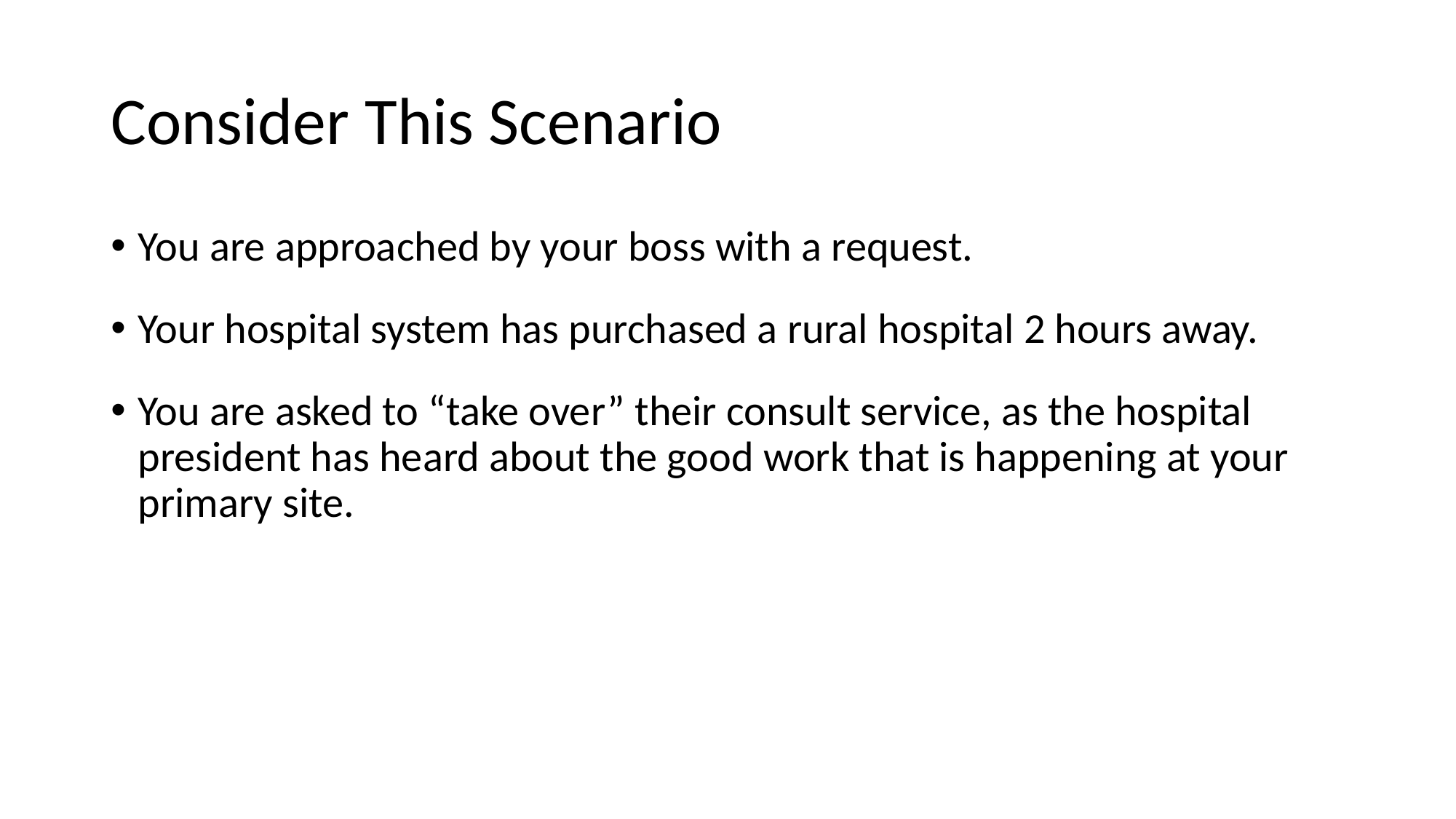

# Consider This Scenario
You are approached by your boss with a request.
Your hospital system has purchased a rural hospital 2 hours away.
You are asked to “take over” their consult service, as the hospital president has heard about the good work that is happening at your primary site.